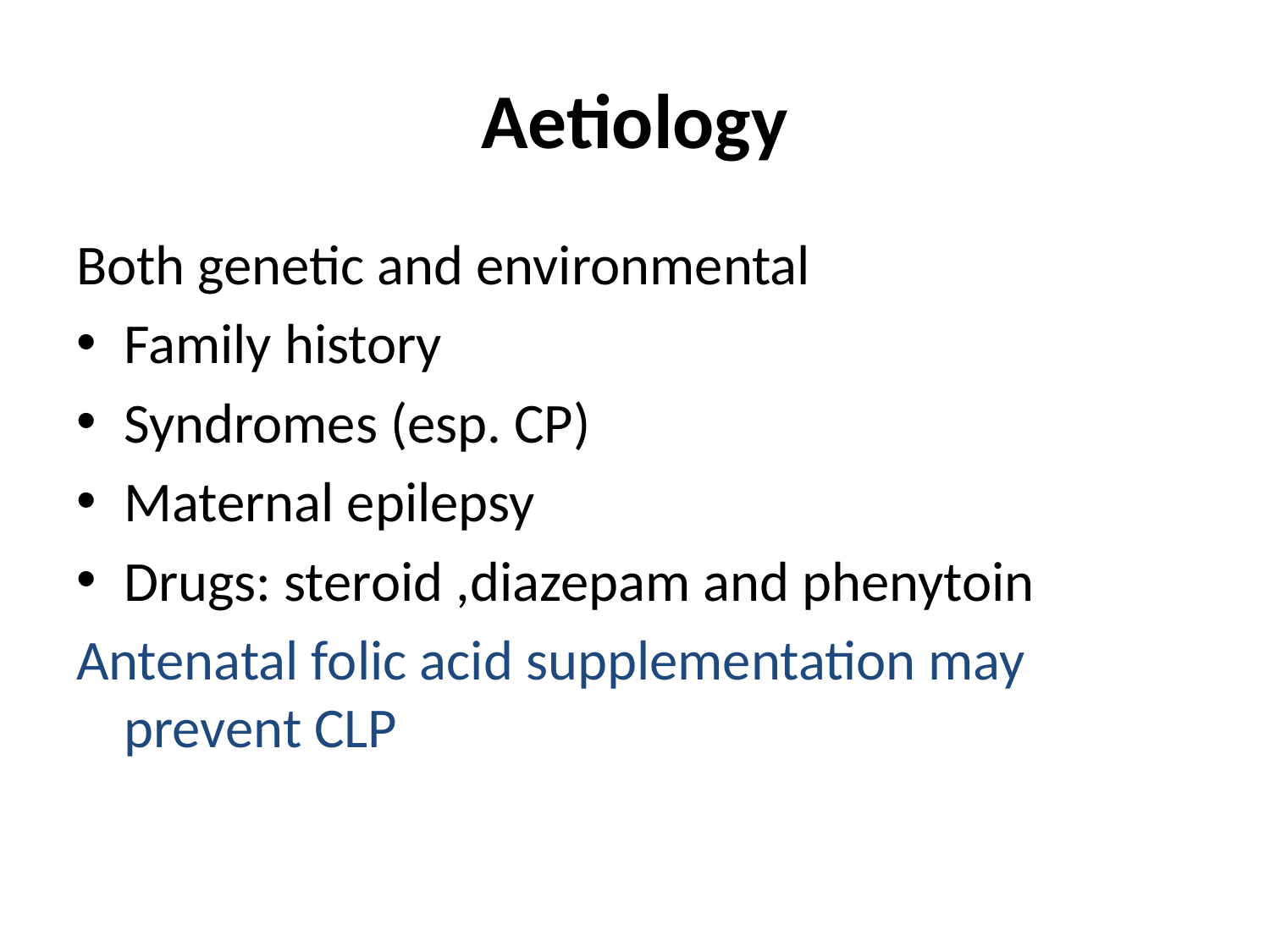

# Aetiology
Both genetic and environmental
Family history
Syndromes (esp. CP)
Maternal epilepsy
Drugs: steroid ,diazepam and phenytoin
Antenatal folic acid supplementation may prevent CLP